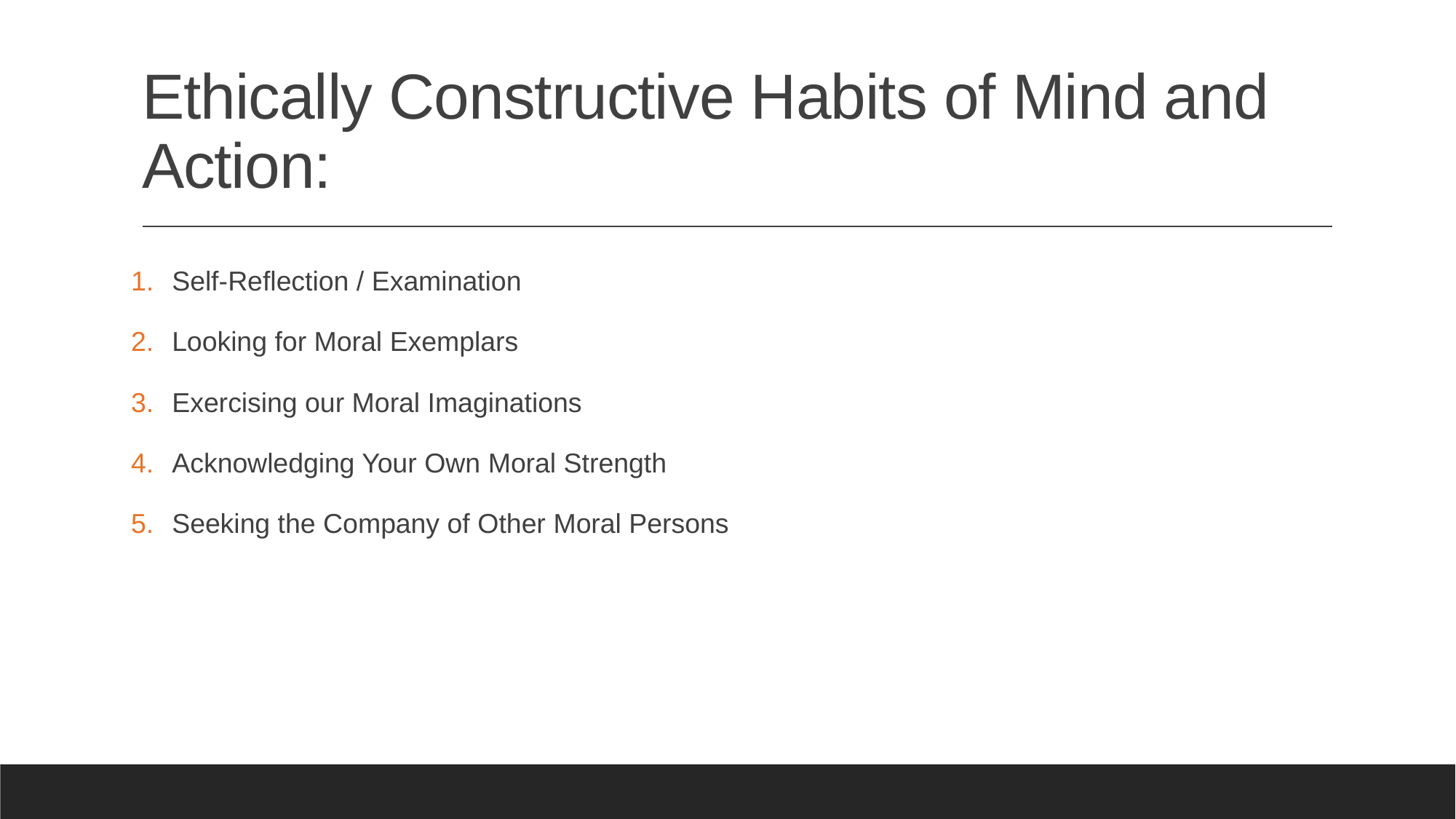

# Ethically Constructive Habits of Mind and Action:
Self-Reflection / Examination
Looking for Moral Exemplars
Exercising our Moral Imaginations
Acknowledging Your Own Moral Strength
Seeking the Company of Other Moral Persons